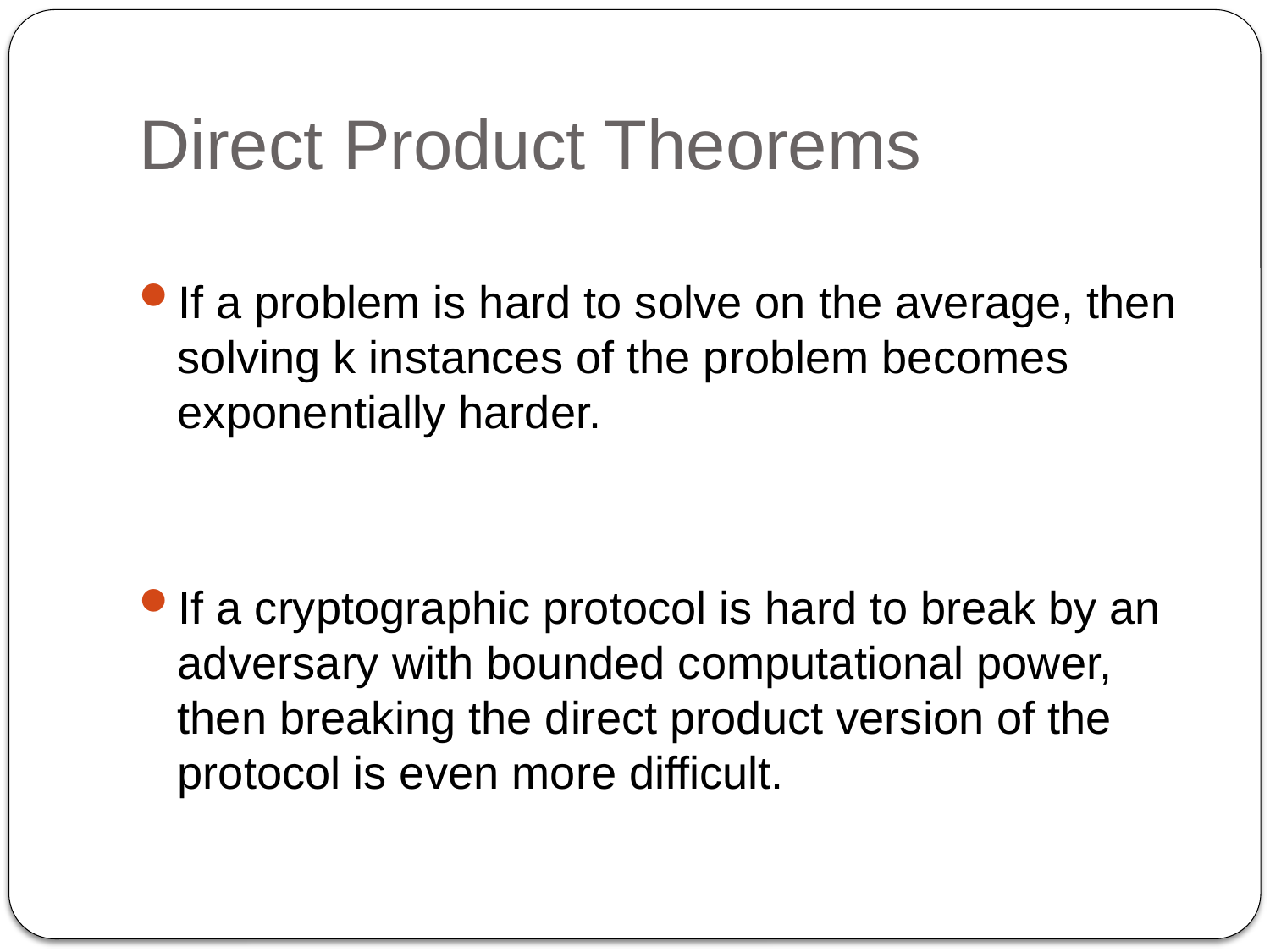

# Direct Product Theorems

If a problem is hard to solve on the average, then solving k instances of the problem becomes exponentially harder.

If a cryptographic protocol is hard to break by an adversary with bounded computational power, then breaking the direct product version of the protocol is even more difficult.